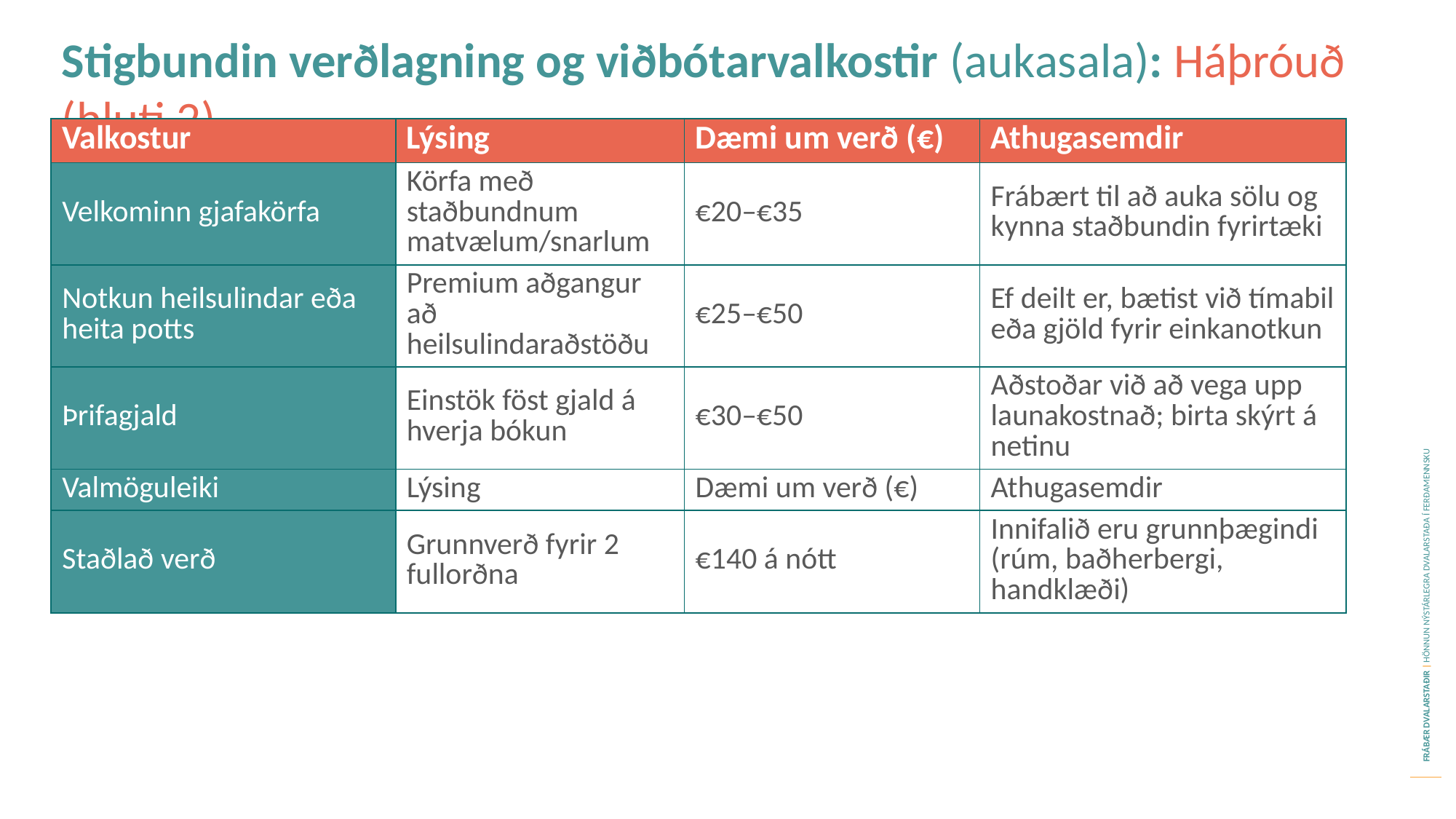

Stigbundin verðlagning og viðbótarvalkostir (aukasala): Háþróuð (hluti 2)
| Valkostur | Lýsing | Dæmi um verð (€) | Athugasemdir |
| --- | --- | --- | --- |
| Velkominn gjafakörfa | Körfa með staðbundnum matvælum/snarlum | €20–€35 | Frábært til að auka sölu og kynna staðbundin fyrirtæki |
| Notkun heilsulindar eða heita potts | Premium aðgangur að heilsulindaraðstöðu | €25–€50 | Ef deilt er, bætist við tímabil eða gjöld fyrir einkanotkun |
| Þrifagjald | Einstök föst gjald á hverja bókun | €30–€50 | Aðstoðar við að vega upp launakostnað; birta skýrt á netinu |
| Valmöguleiki | Lýsing | Dæmi um verð (€) | Athugasemdir |
| Staðlað verð | Grunnverð fyrir 2 fullorðna | €140 á nótt | Innifalið eru grunnþægindi (rúm, baðherbergi, handklæði) |